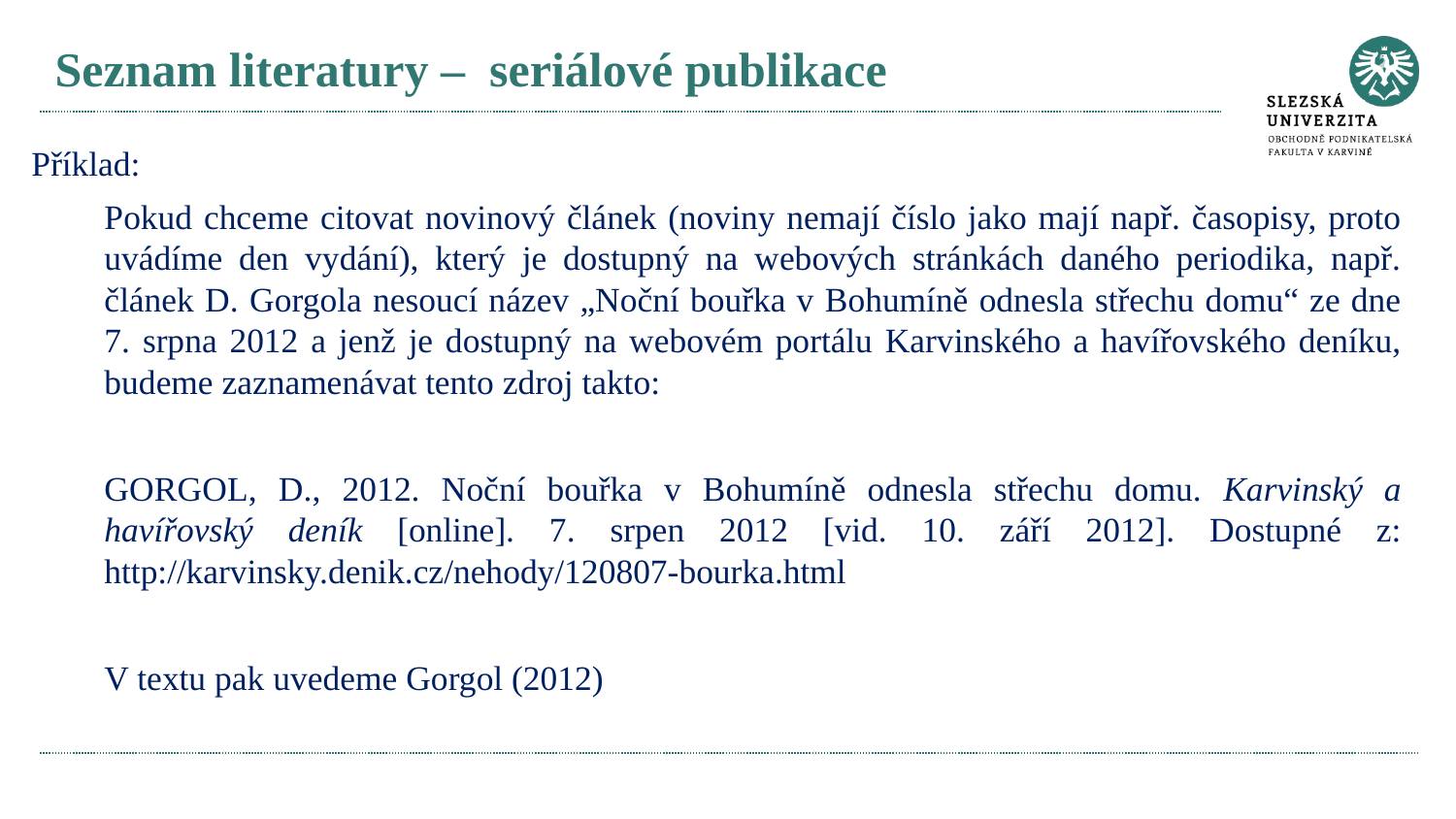

# Seznam literatury –  seriálové publikace
Příklad:
Pokud chceme citovat novinový článek (noviny nemají číslo jako mají např. časopisy, proto uvádíme den vydání), který je dostupný na webových stránkách daného periodika, např. článek D. Gorgola nesoucí název „Noční bouřka v Bohumíně odnesla střechu domu“ ze dne 7. srpna 2012 a jenž je dostupný na webovém portálu Karvinského a havířovského deníku, budeme zaznamenávat tento zdroj takto:

GORGOL, D., 2012. Noční bouřka v Bohumíně odnesla střechu domu. Karvinský a havířovský deník [online]. 7. srpen 2012 [vid. 10. září 2012]. Dostupné z: http://karvinsky.denik.cz/nehody/120807-bourka.html

V textu pak uvedeme Gorgol (2012)